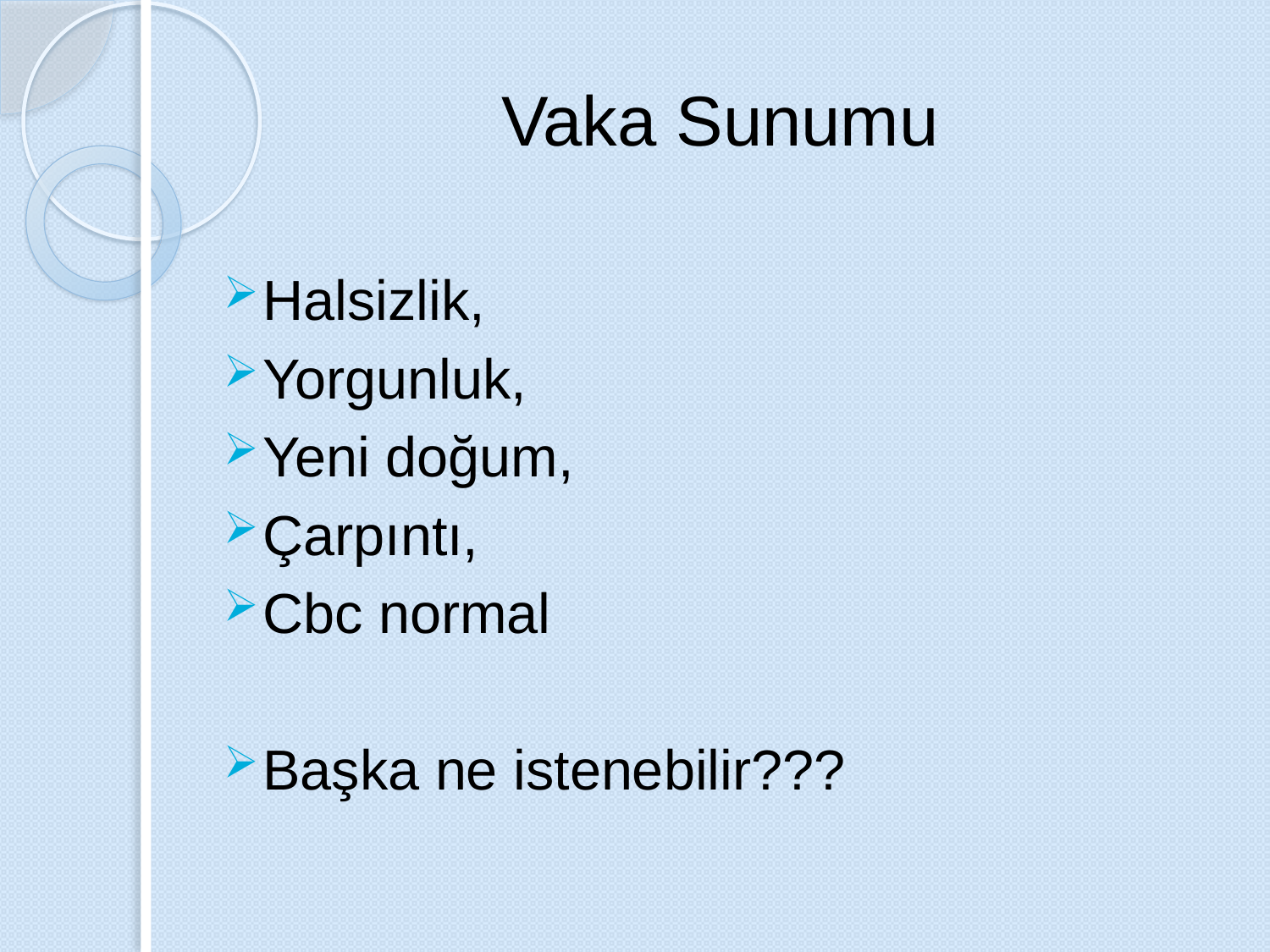

# Vaka Sunumu
Halsizlik,
Yorgunluk,
Yeni doğum,
Çarpıntı,
Cbc normal

Başka ne istenebilir???